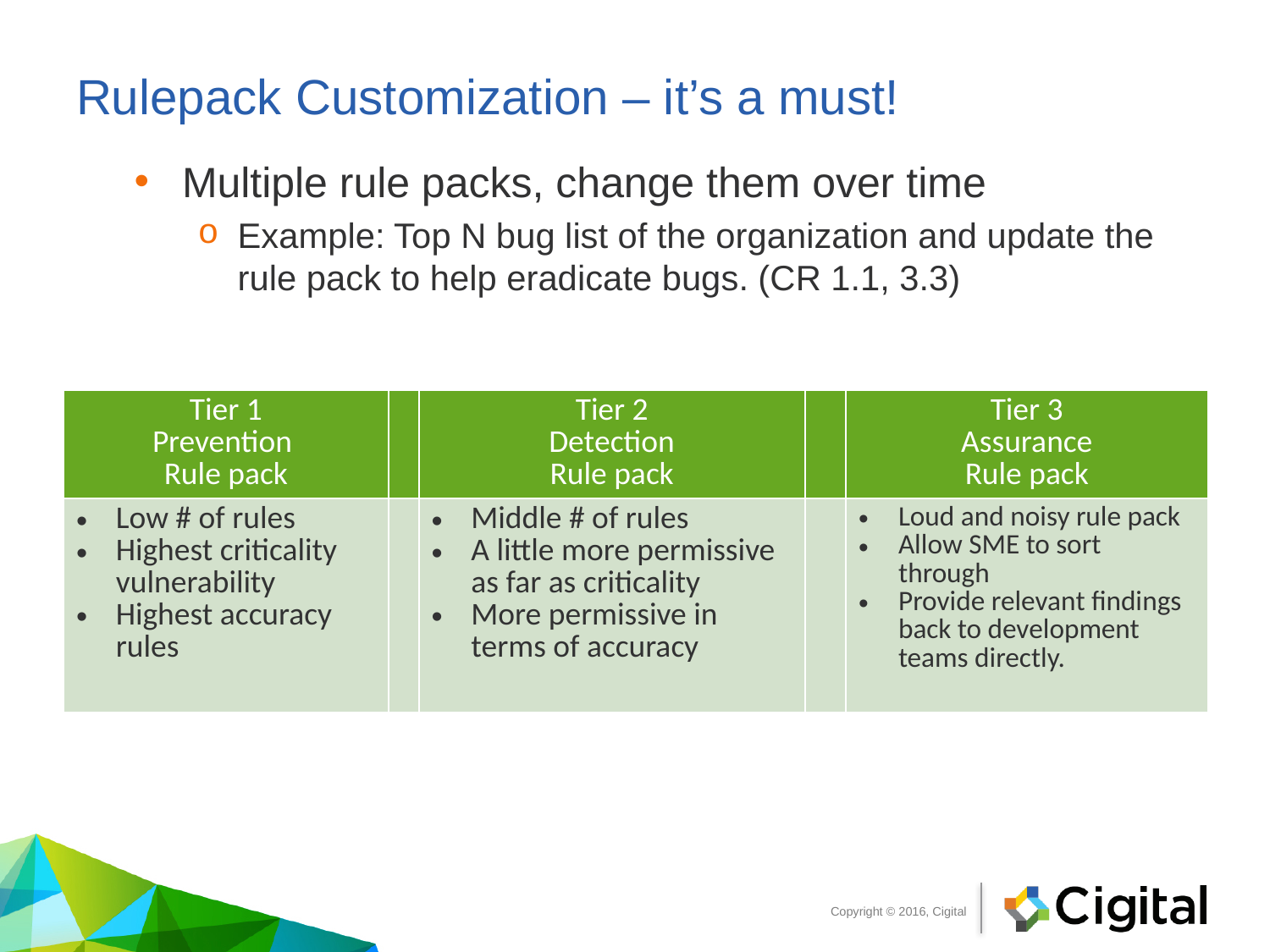

# Rulepack Customization – it’s a must!
Multiple rule packs, change them over time
Example: Top N bug list of the organization and update the rule pack to help eradicate bugs. (CR 1.1, 3.3)

| Tier 1 Prevention Rule pack |  | Tier 2 Detection Rule pack |  | Tier 3 Assurance Rule pack |
| --- | --- | --- | --- | --- |
| Low # of rules Highest criticality vulnerability Highest accuracy rules |  | Middle # of rules A little more permissive as far as criticality More permissive in terms of accuracy |  | Loud and noisy rule pack Allow SME to sort through Provide relevant findings back to development teams directly. |